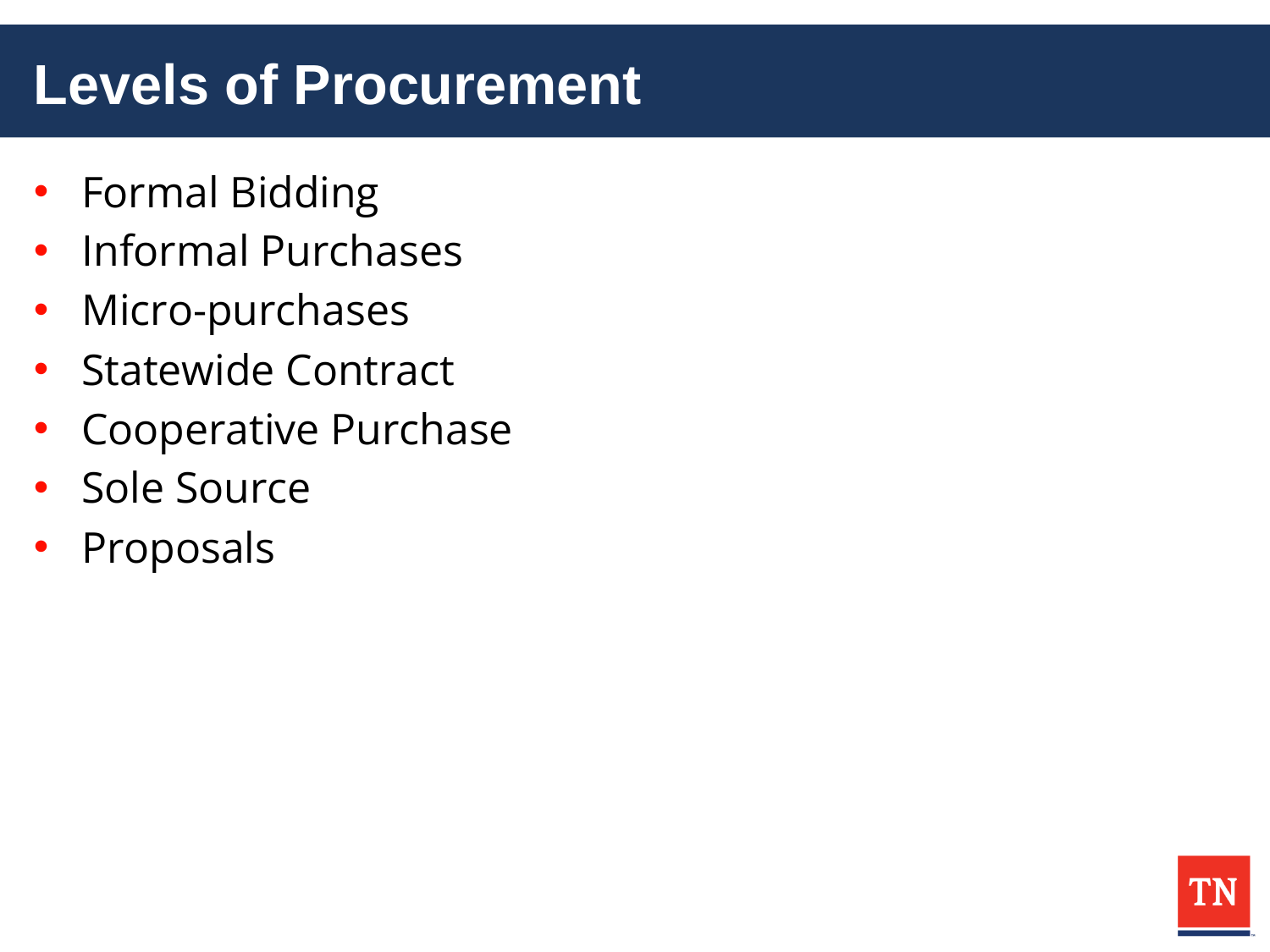

# Levels of Procurement
Formal Bidding
Informal Purchases
Micro-purchases
Statewide Contract
Cooperative Purchase
Sole Source
Proposals